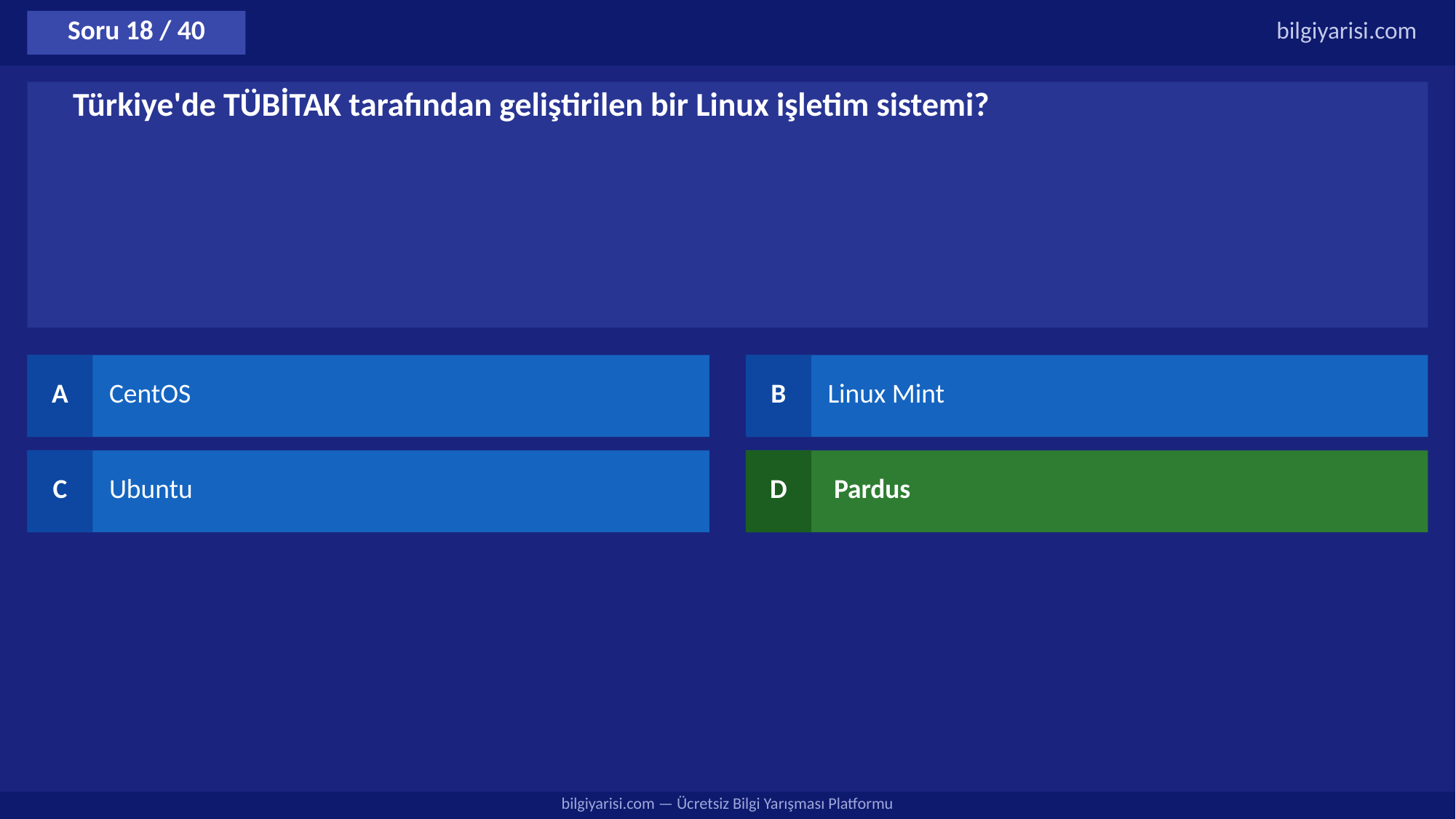

Soru 18 / 40
bilgiyarisi.com

 Türkiye'de TÜBİTAK tarafından geliştirilen bir Linux işletim sistemi?

A
CentOS

B
Linux Mint

C
Ubuntu

D
 Pardus
bilgiyarisi.com — Ücretsiz Bilgi Yarışması Platformu